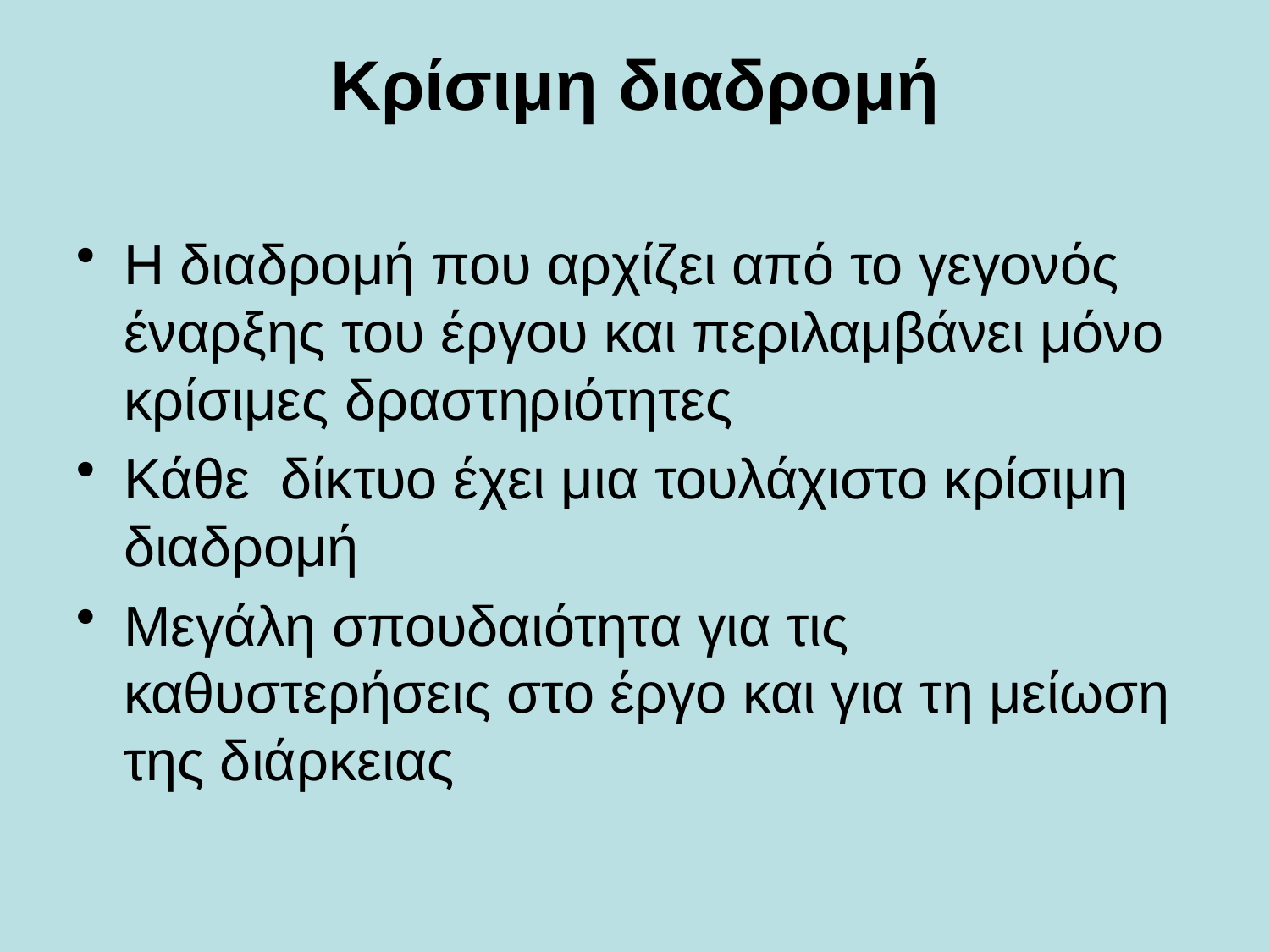

# Κρίσιμη διαδρομή
Η διαδρομή που αρχίζει από το γεγονός έναρξης του έργου και περιλαμβάνει μόνο κρίσιμες δραστηριότητες
Κάθε  δίκτυο έχει μια τουλάχιστο κρίσιμη διαδρομή
Μεγάλη σπουδαιότητα για τις καθυστερήσεις στο έργο και για τη μείωση της διάρκειας